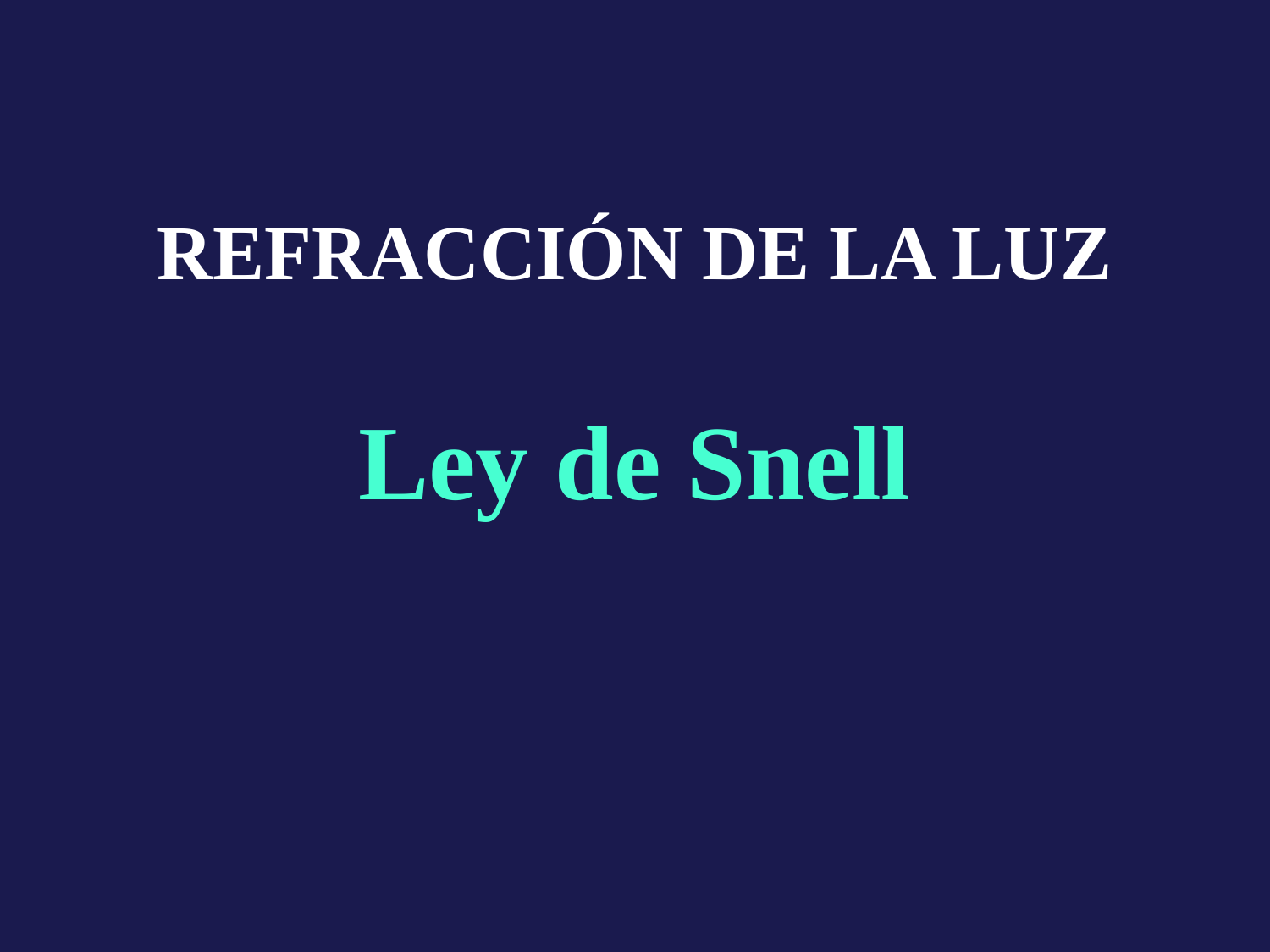

REFRACCIÓN DE LA LUZ
# Ley de Snell